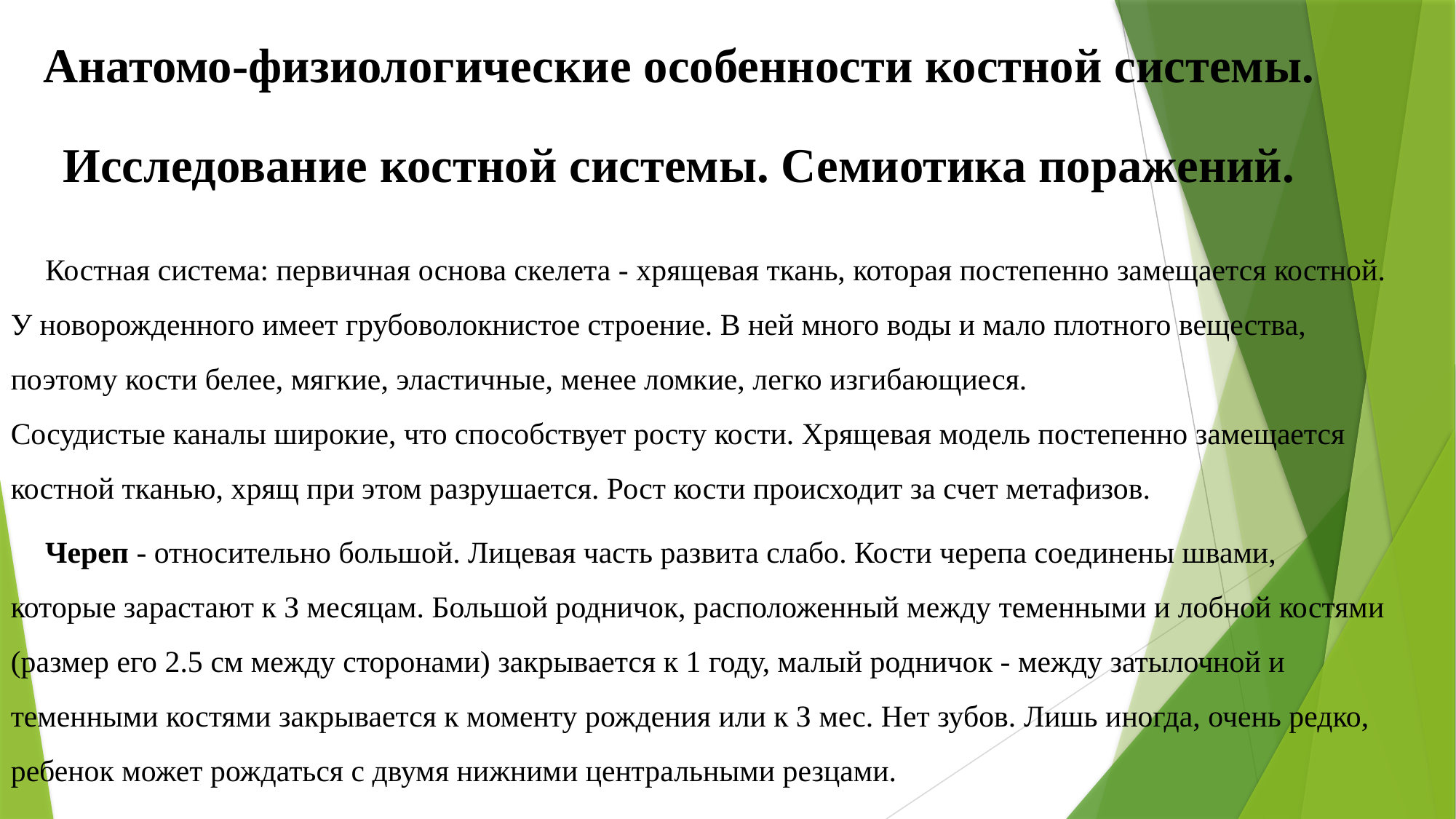

Анатомо-физиологические особенности костной системы.
Исследование костной системы. Семиотика поражений.
Костная система: первичная основа скелета - хрящевая ткань, которая постепенно замещается костной. У новорожденного имеет грубоволокнистое строение. В ней много воды и мало плотного вещества, поэтому кости белее, мягкие, эластичные, менее ломкие, легко изгибающиеся. Сосудистые каналы широкие, что способствует росту кости. Хрящевая модель постепенно замещается костной тканью, хрящ при этом разрушается. Рост кости происходит за счет метафизов.
Череп - относительно большой. Лицевая часть развита слабо. Кости черепа соединены швами, которые зарастают к З месяцам. Большой родничок, расположенный между теменными и лобной костями (размер его 2.5 см между сторонами) закрывается к 1 году, малый родничок - между затылочной и теменными костями закрывается к моменту рождения или к З мес. Нет зубов. Лишь иногда, очень редко, ребенок может рождаться с двумя нижними центральными резцами.